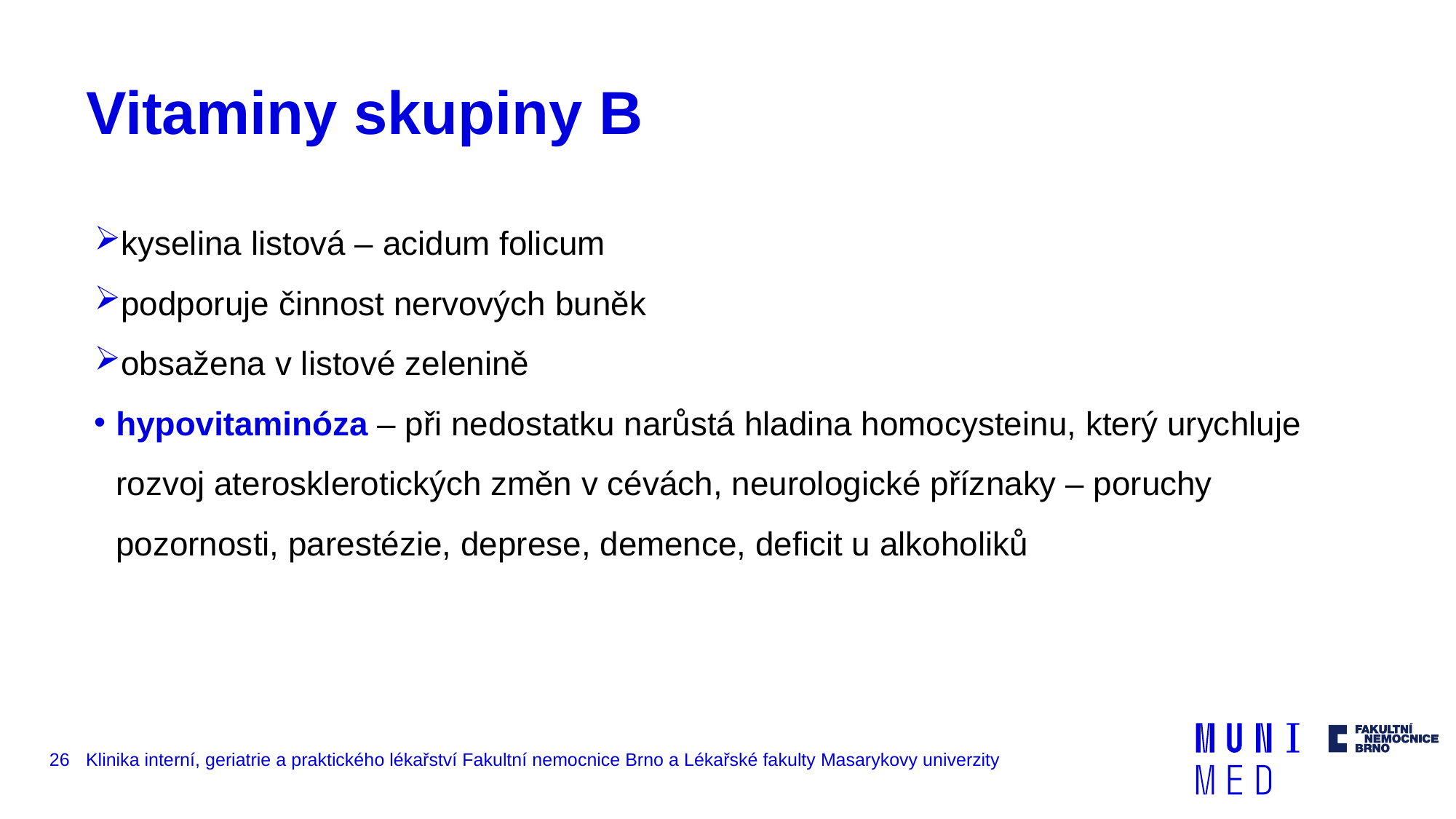

# Vitaminy skupiny B
kyselina listová – acidum folicum
podporuje činnost nervových buněk
obsažena v listové zelenině
hypovitaminóza – při nedostatku narůstá hladina homocysteinu, který urychluje rozvoj aterosklerotických změn v cévách, neurologické příznaky – poruchy pozornosti, parestézie, deprese, demence, deficit u alkoholiků

26
Klinika interní, geriatrie a praktického lékařství Fakultní nemocnice Brno a Lékařské fakulty Masarykovy univerzity